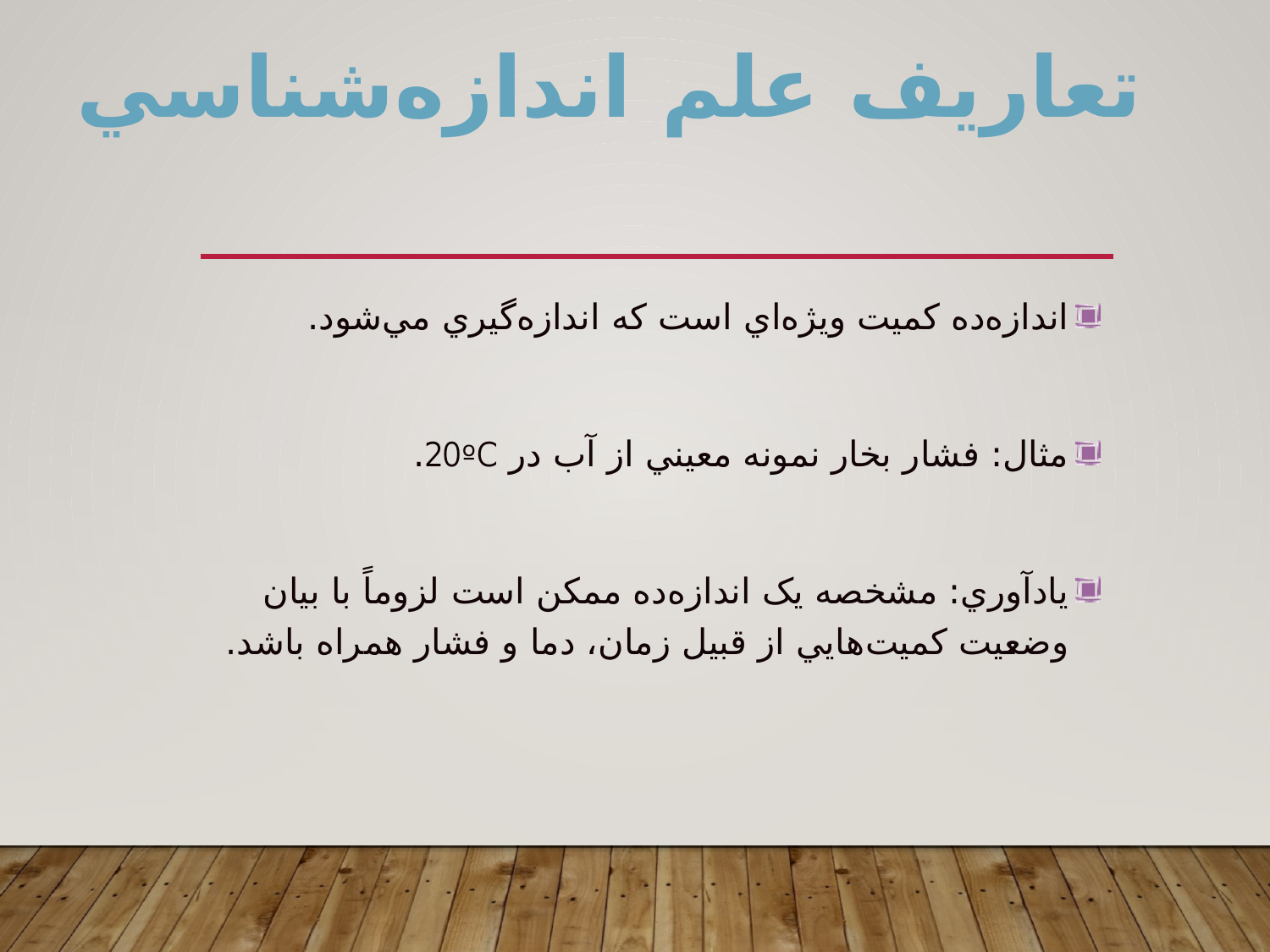

# تعاريف علم اندازه‌شناسي
اندازه‌ده كميت ويژه‌اي است كه اندازه‌گيري مي‌شود.

مثال: فشار بخار نمونه‌ معيني از آب در 20ºC.

يادآوري: مشخصه يک اندازه‌ده ممکن است لزوماً با بيان وضعيت کميت‌هايي از قبيل زمان، دما و فشار همراه باشد.